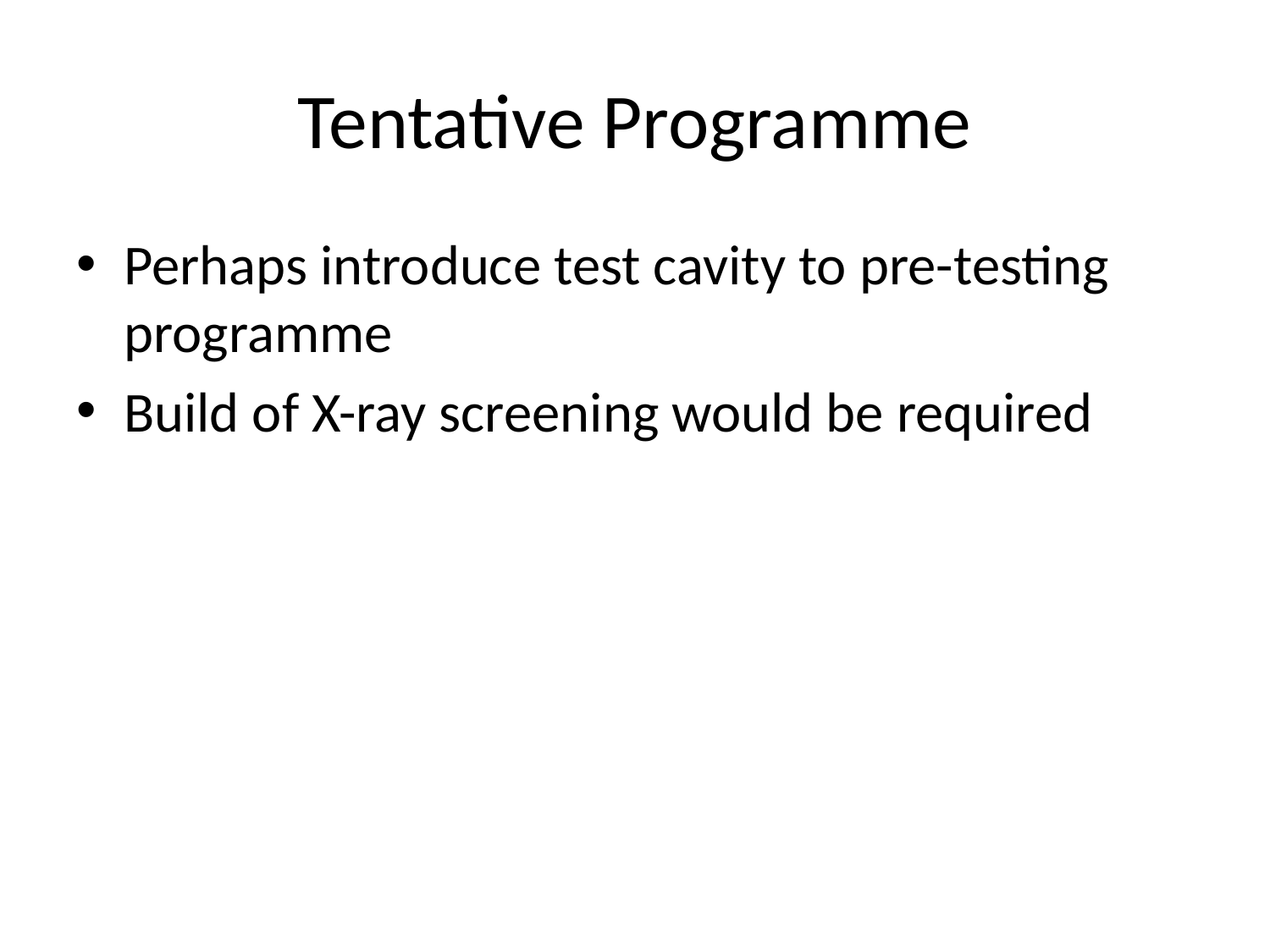

# Tentative Programme
Perhaps introduce test cavity to pre-testing programme
Build of X-ray screening would be required